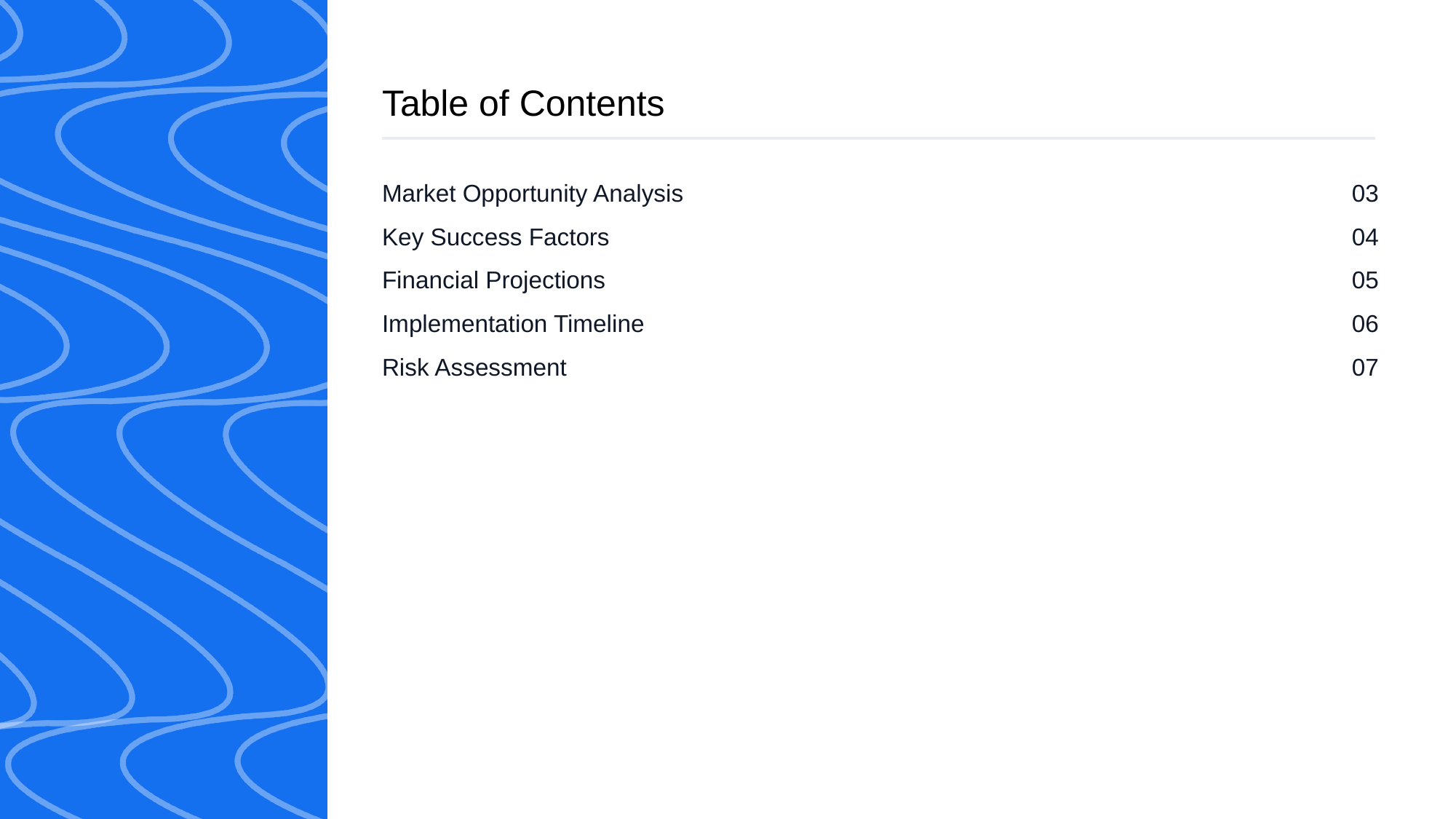

Table of Contents

Market Opportunity Analysis
Key Success Factors
Financial Projections
Implementation Timeline
Risk Assessment
03
04
05
06
07